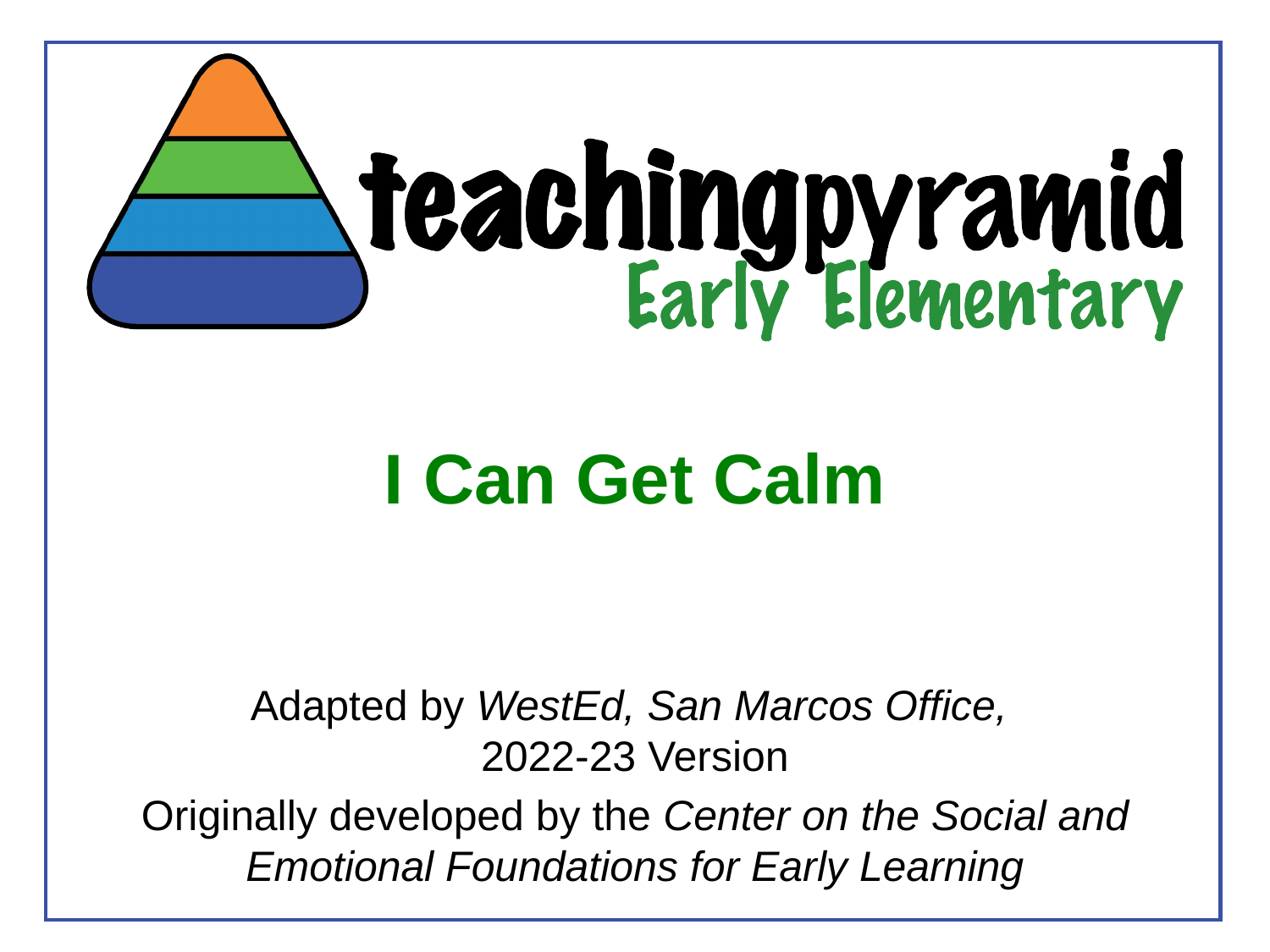

# I Can Get Calm
Adapted by WestEd, San Marcos Office,
2022-23 Version
Originally developed by the Center on the Social and Emotional Foundations for Early Learning